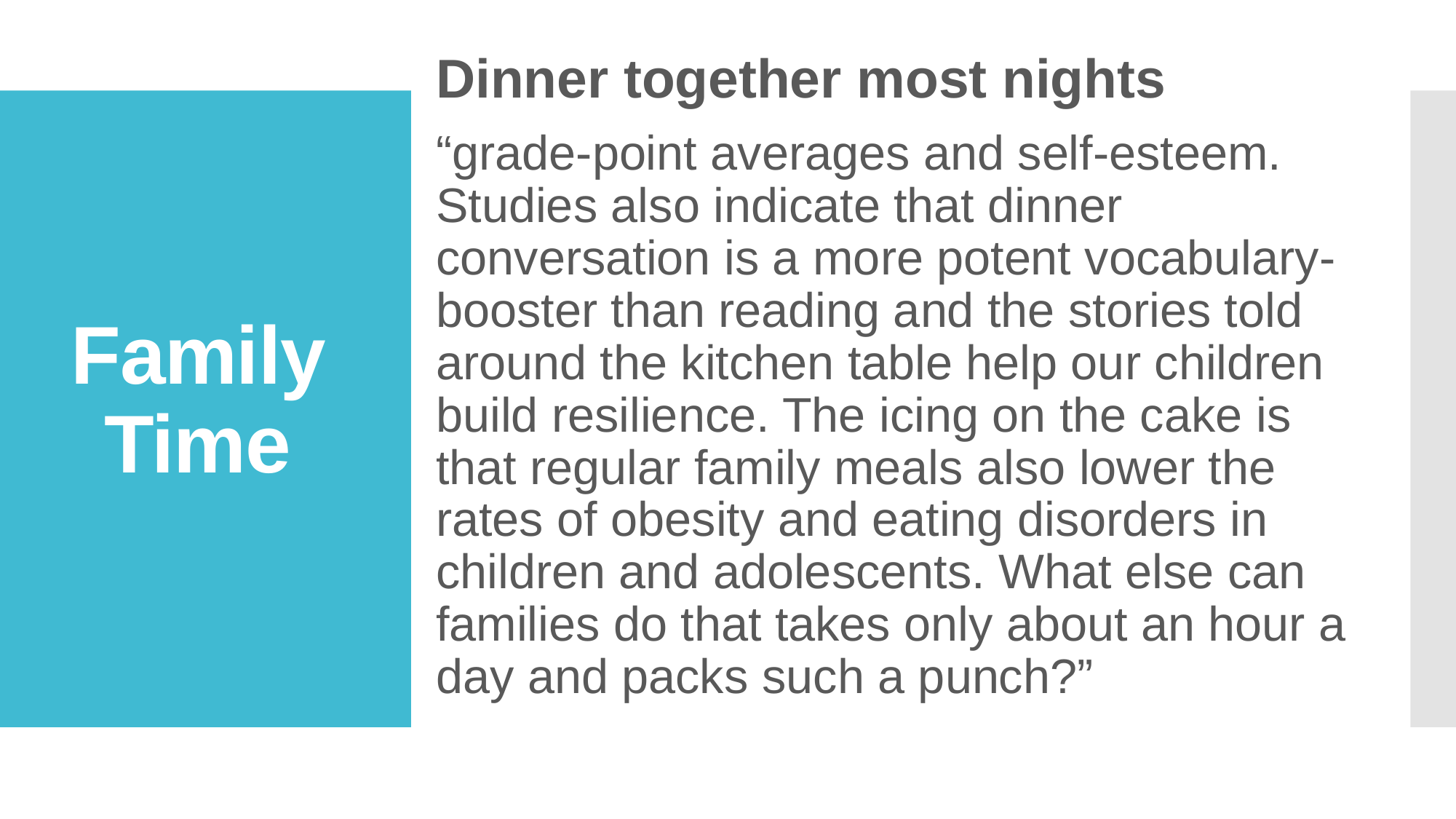

Dinner together most nights
“grade-point averages and self-esteem. Studies also indicate that dinner conversation is a more potent vocabulary-booster than reading and the stories told around the kitchen table help our children build resilience. The icing on the cake is that regular family meals also lower the rates of obesity and eating disorders in children and adolescents. What else can families do that takes only about an hour a day and packs such a punch?”
# Family Time